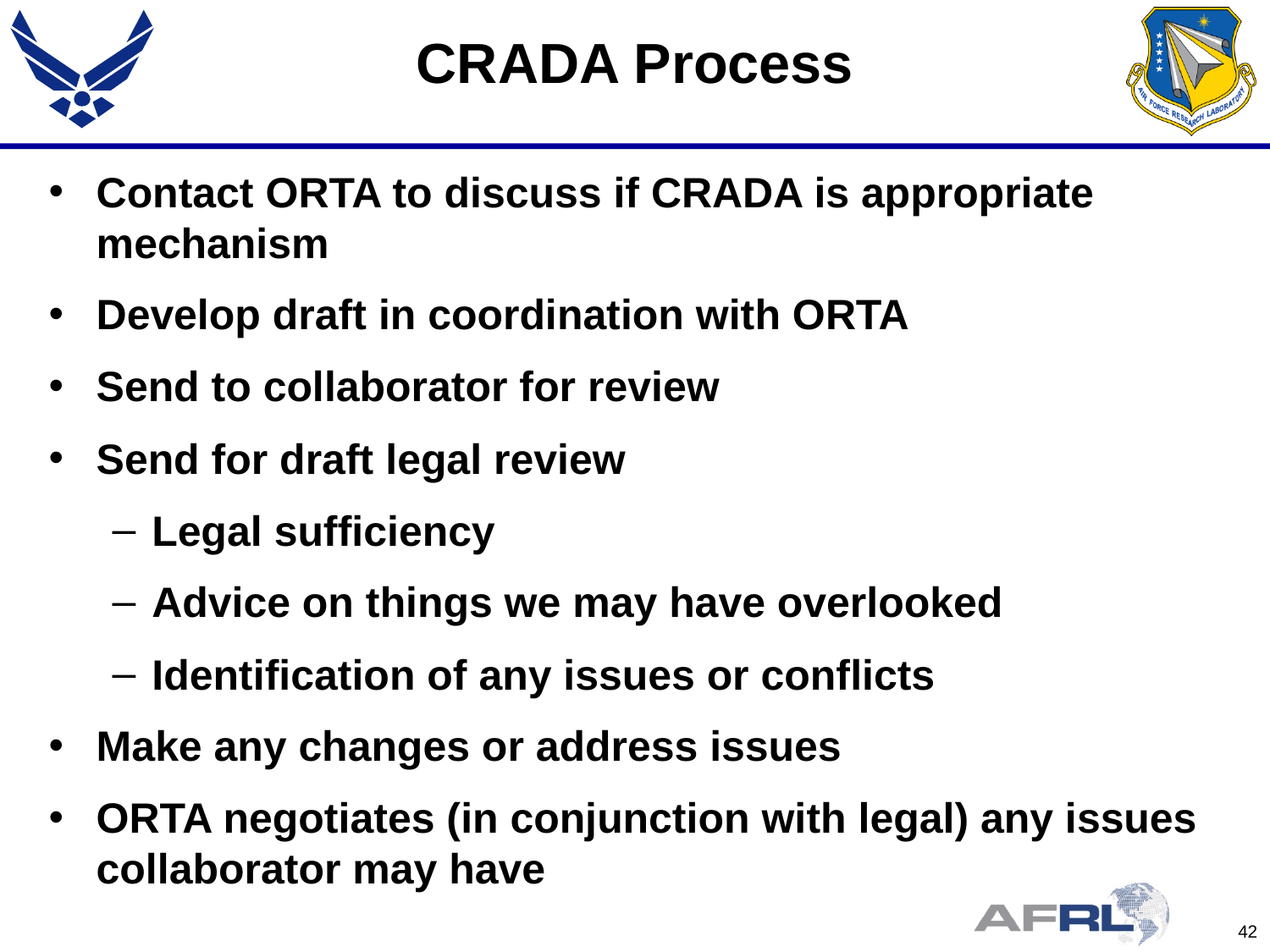

# CRADA Process
Contact ORTA to discuss if CRADA is appropriate mechanism
Develop draft in coordination with ORTA
Send to collaborator for review
Send for draft legal review
Legal sufficiency
Advice on things we may have overlooked
Identification of any issues or conflicts
Make any changes or address issues
ORTA negotiates (in conjunction with legal) any issues collaborator may have